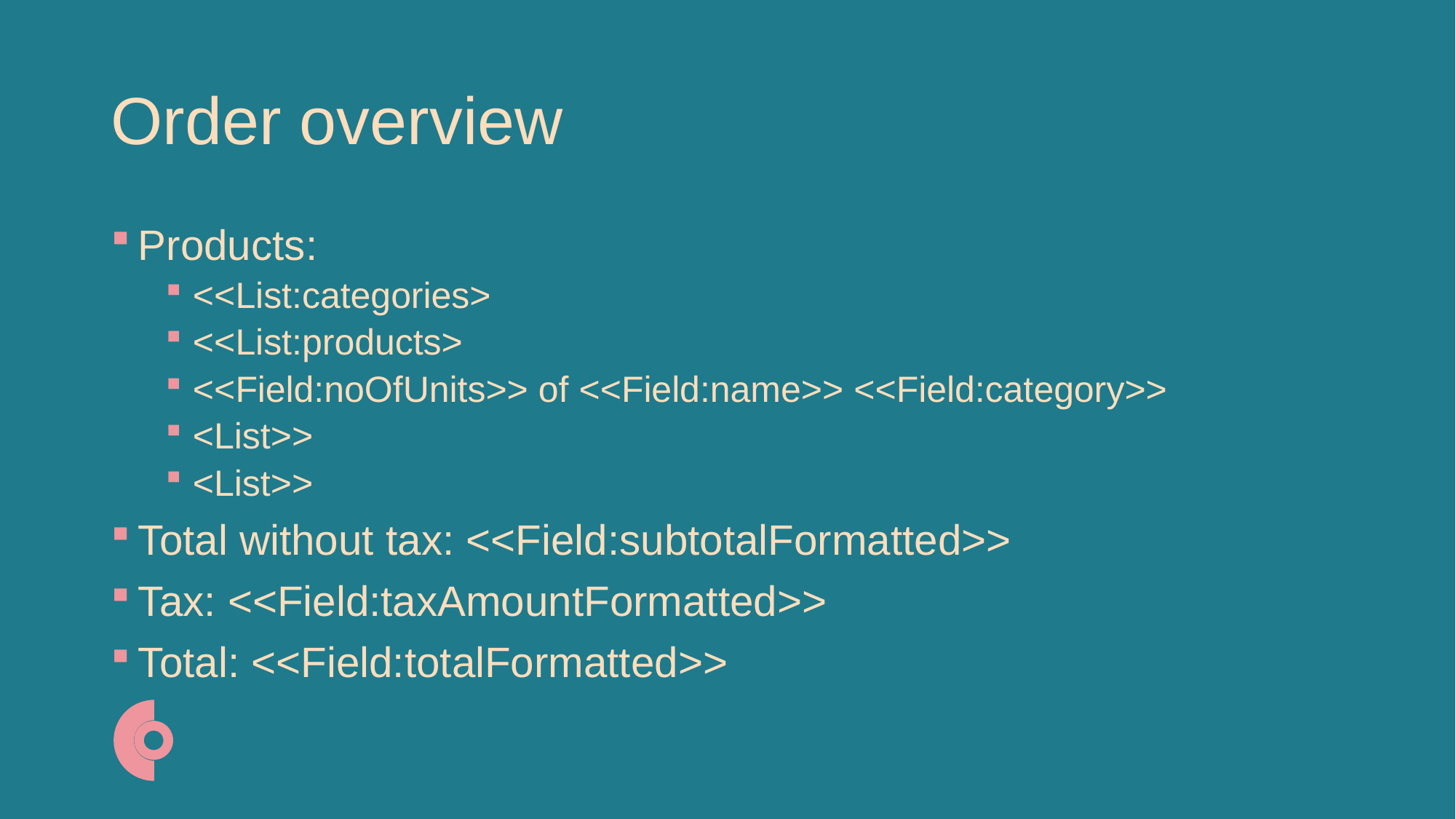

# Order overview
Products:
<<List:categories>
<<List:products>
<<Field:noOfUnits>> of <<Field:name>> <<Field:category>>
<List>>
<List>>
Total without tax: <<Field:subtotalFormatted>>
Tax: <<Field:taxAmountFormatted>>
Total: <<Field:totalFormatted>>